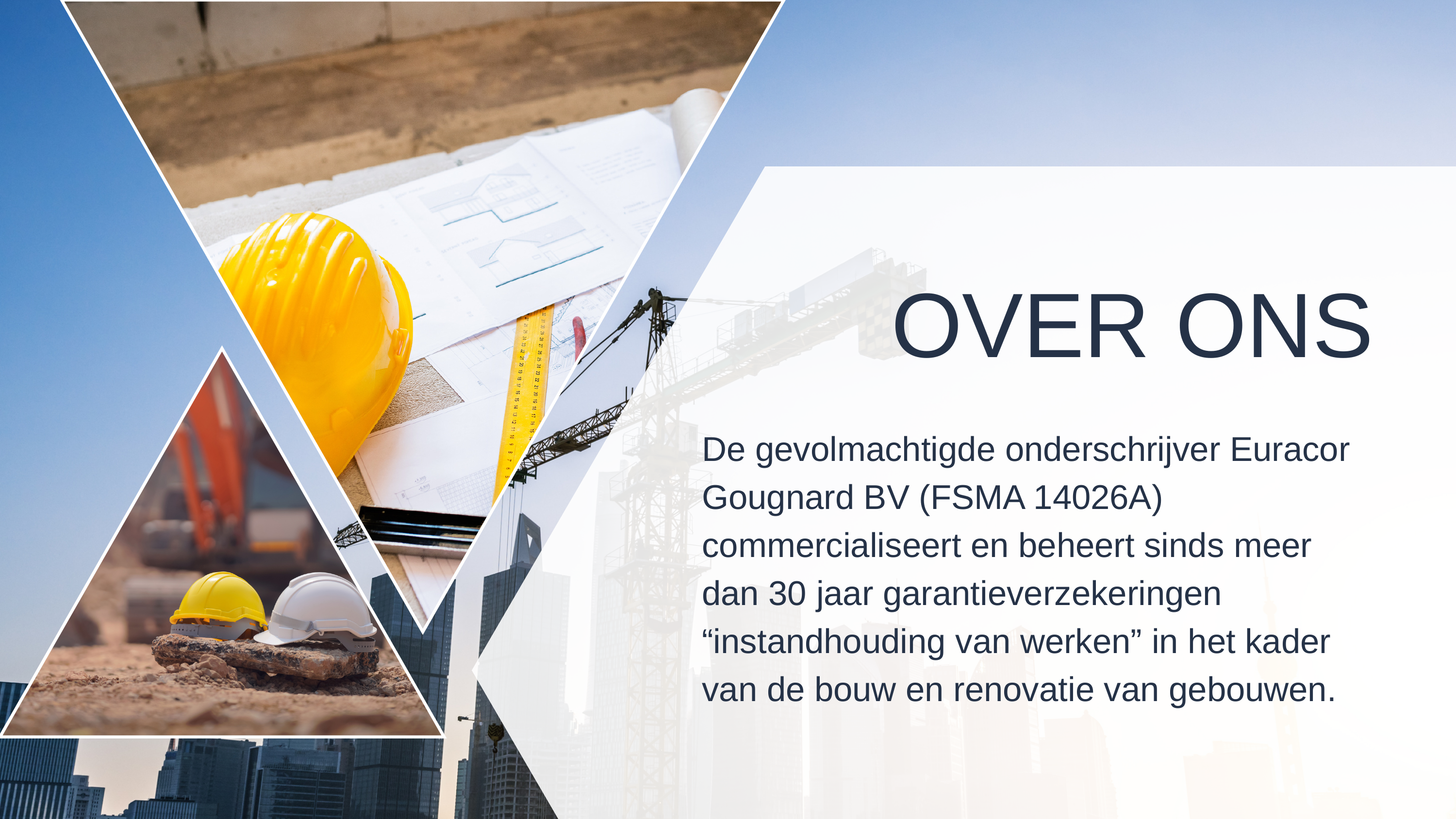

OVER ONS

De gevolmachtigde onderschrijver Euracor Gougnard BV (FSMA 14026A) commercialiseert en beheert sinds meer dan 30 jaar garantieverzekeringen “instandhouding van werken” in het kader van de bouw en renovatie van gebouwen.